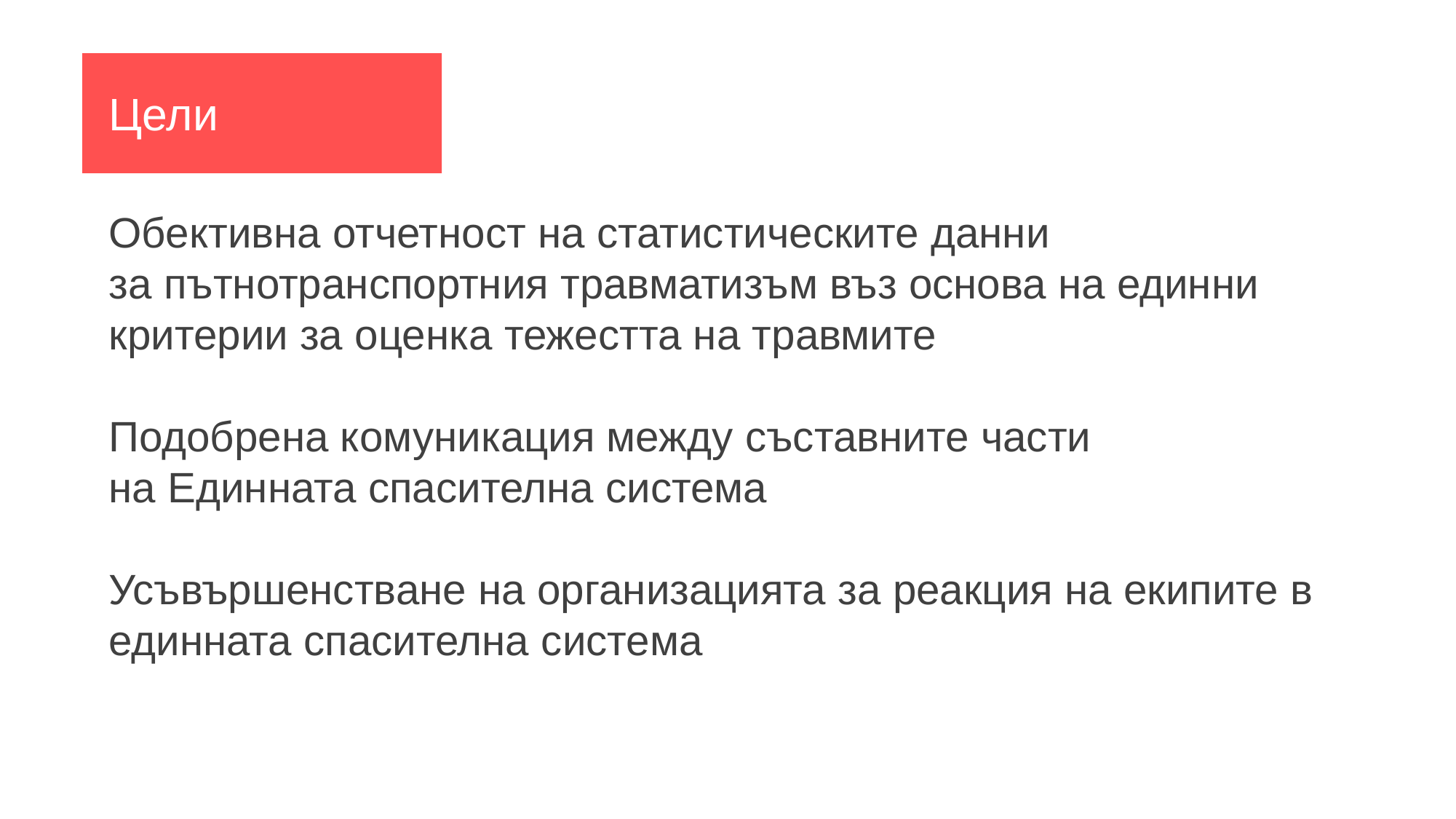

Цели
Обективна отчетност на статистическите данни
за пътнотранспортния травматизъм въз основа на единни критерии за оценка тежестта на травмите

Подобрена комуникация между съставните части
на Единната спасителна система

Усъвършенстване на организацията за реакция на екипите в единната спасителна система